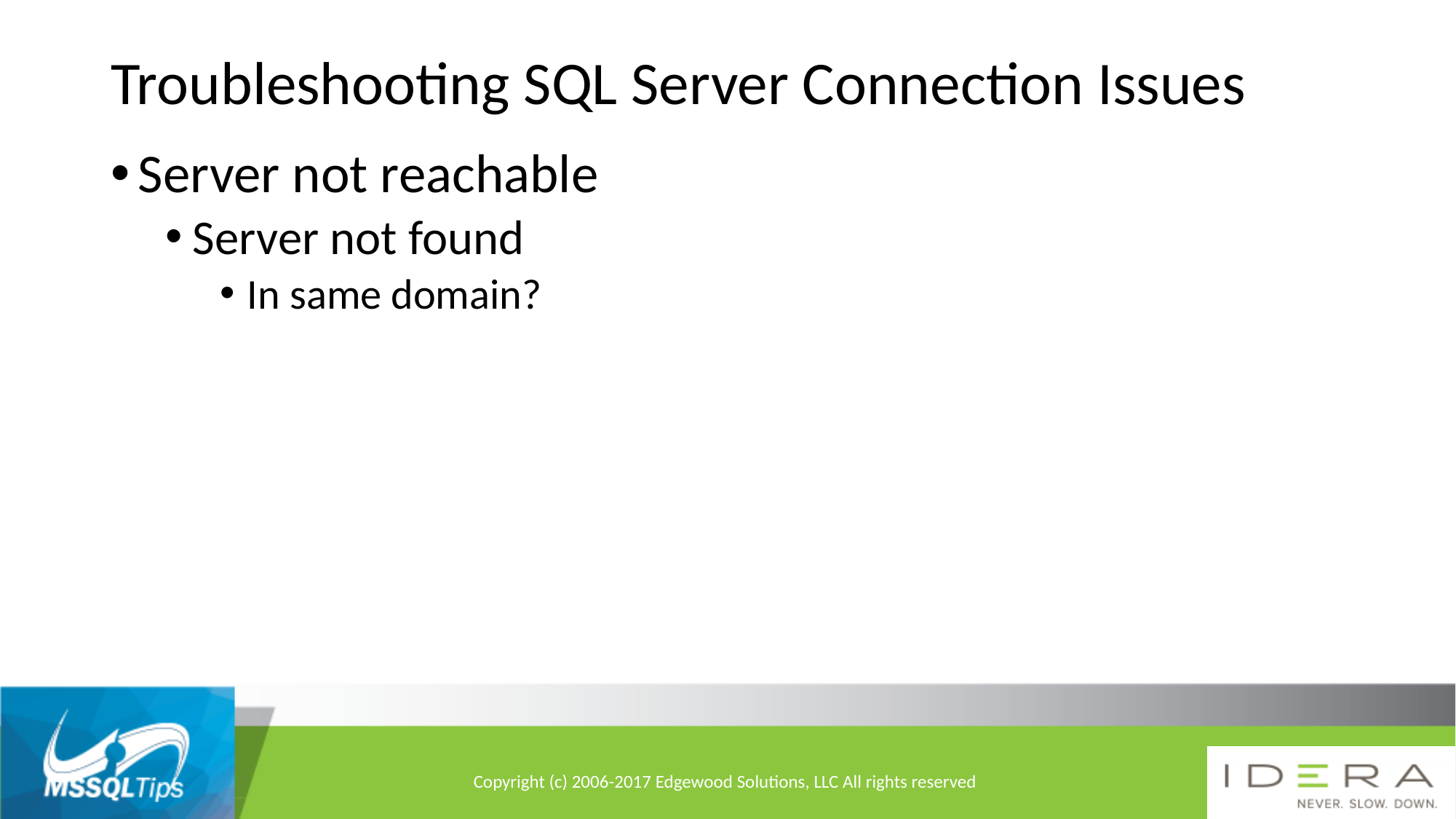

# Troubleshooting SQL Server Connection Issues
Server not reachable
Server not found
In same domain?